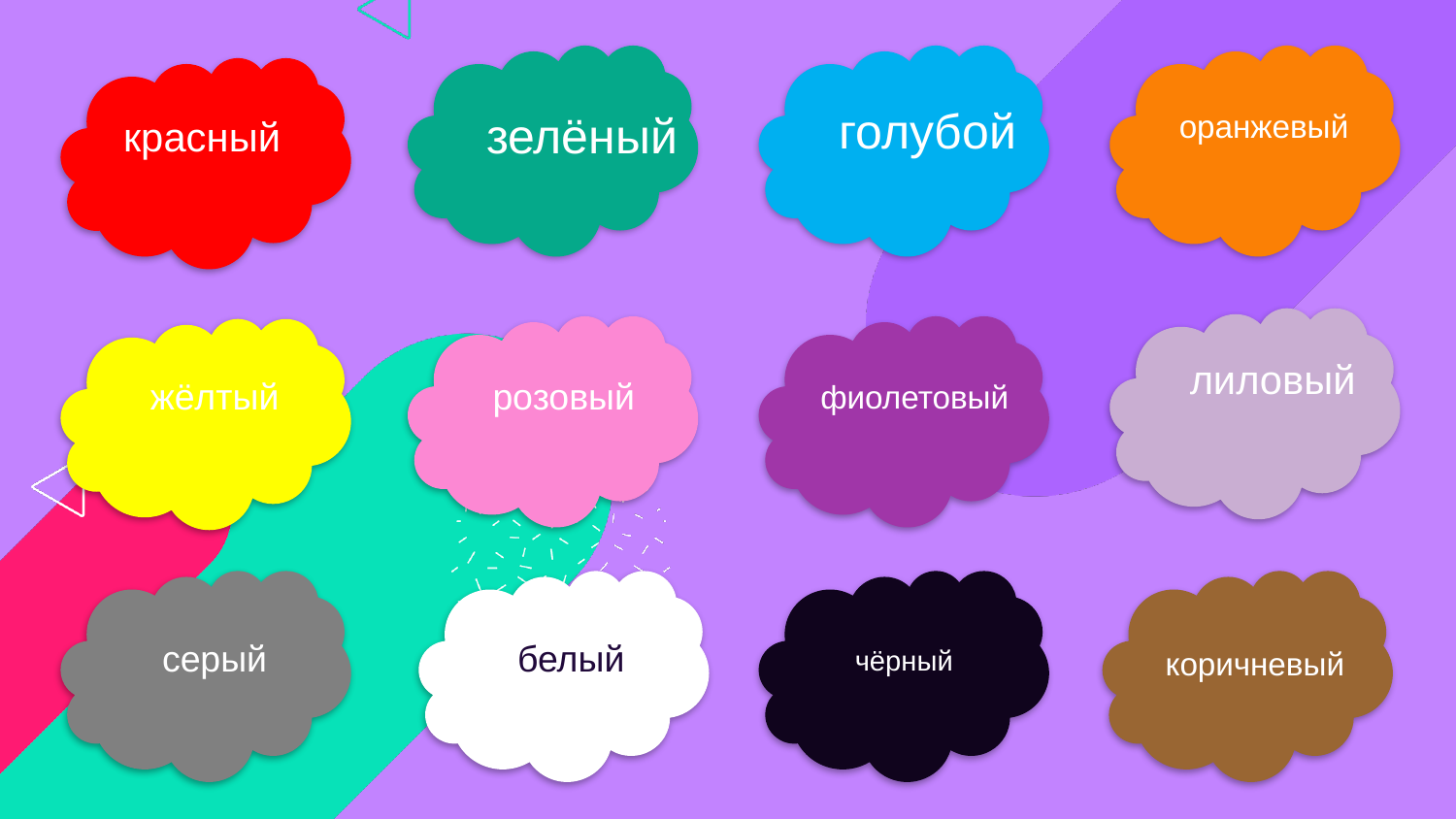

голубой
зелёный
оранжевый
красный

лиловый
жёлтый
розовый
фиолетовый

серый
белый
чёрный
коричневый